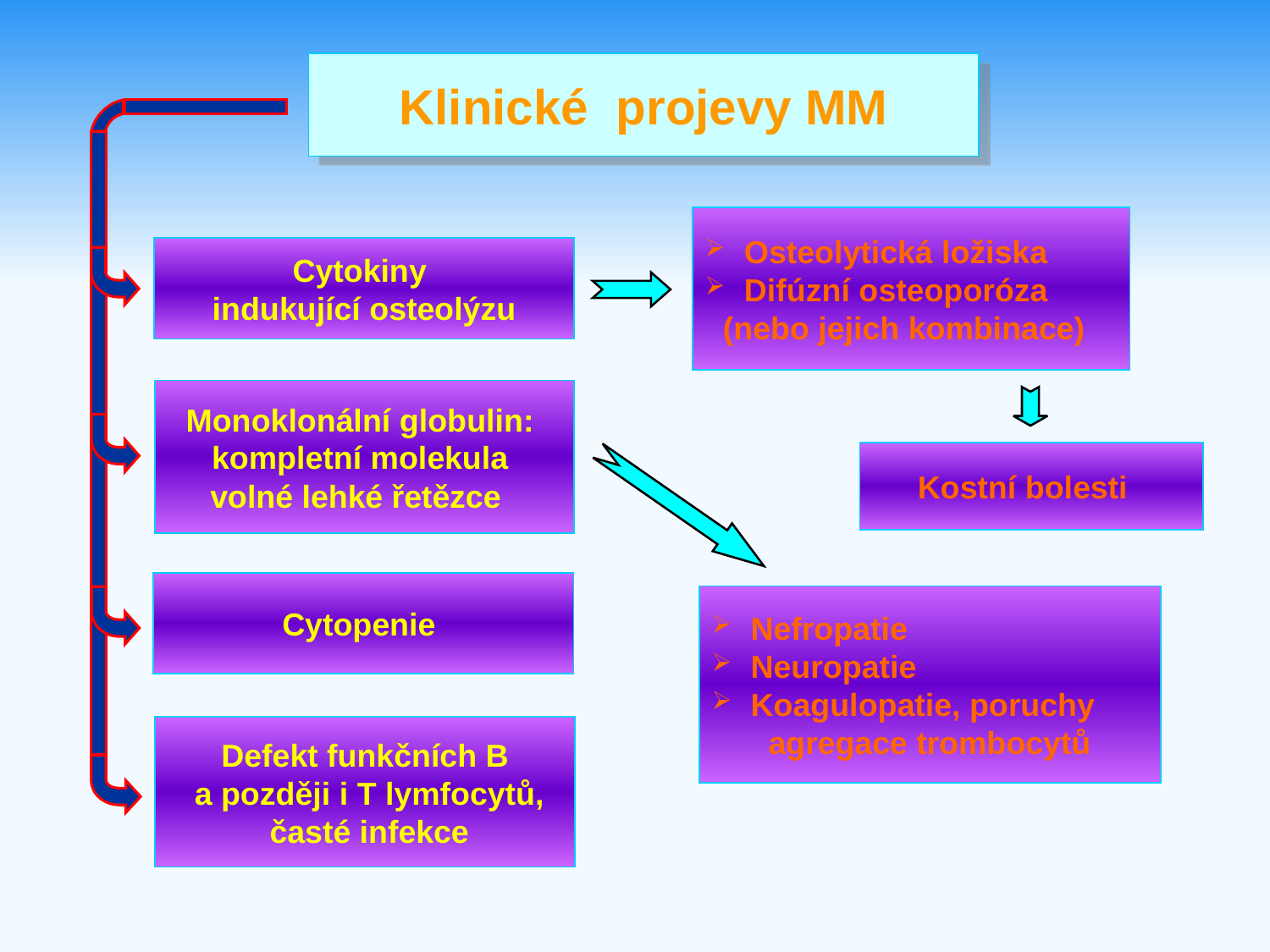

Klinické  projevy MM

 Osteolytická ložiska
 Difúzní osteoporóza
  (nebo jejich kombinace)
Cytokiny
indukující osteolýzu

Monoklonální globulin:
 kompletní molekula
 volné lehké řetězce

Kostní bolesti

Cytopenie
 Nefropatie
 Neuropatie
 Koagulopatie, poruchy
   agregace trombocytů

Defekt funkčních B
 a později i T lymfocytů,
 časté infekce